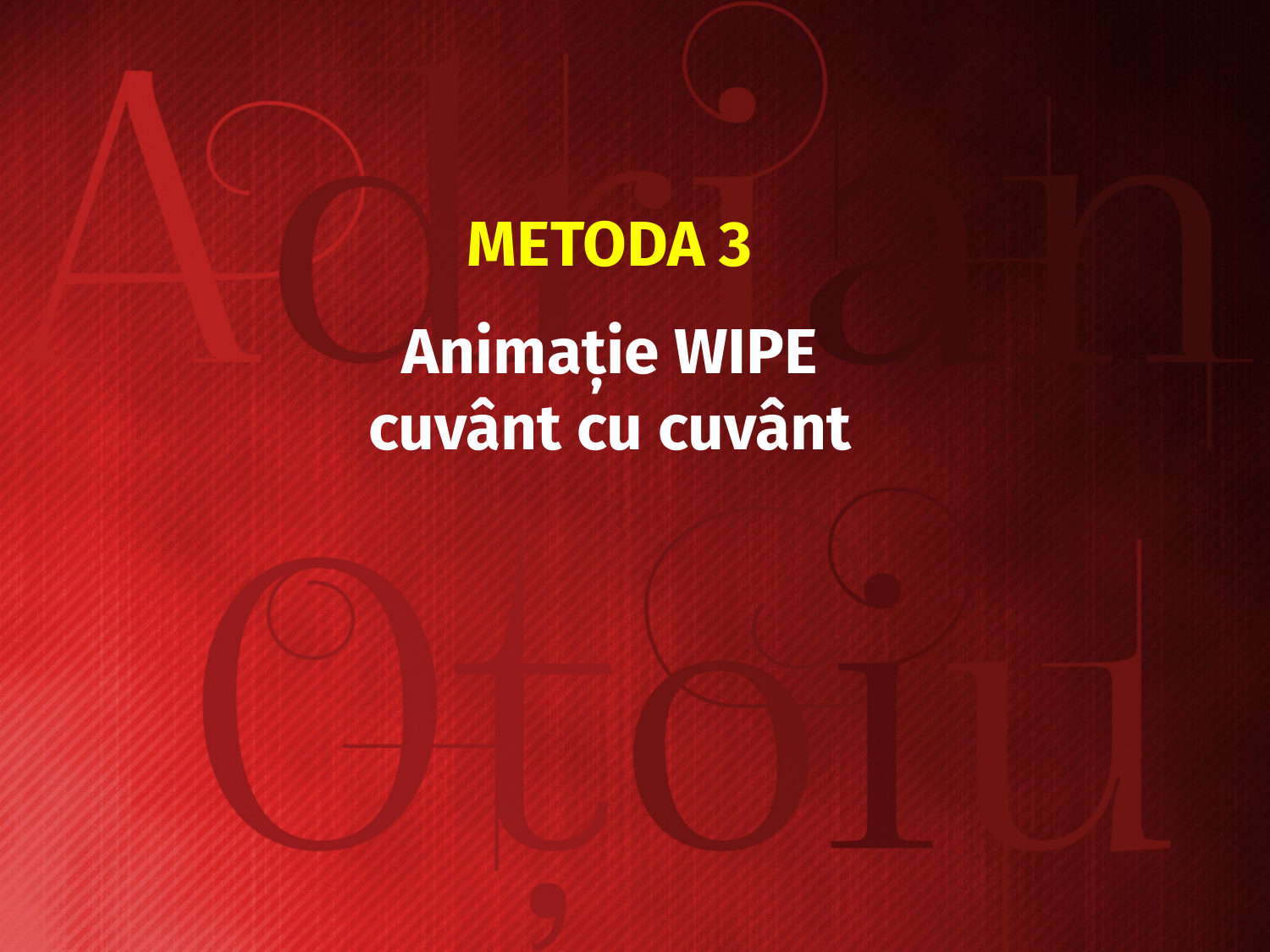

METODA 3
Animație WIPE cuvânt cu cuvânt